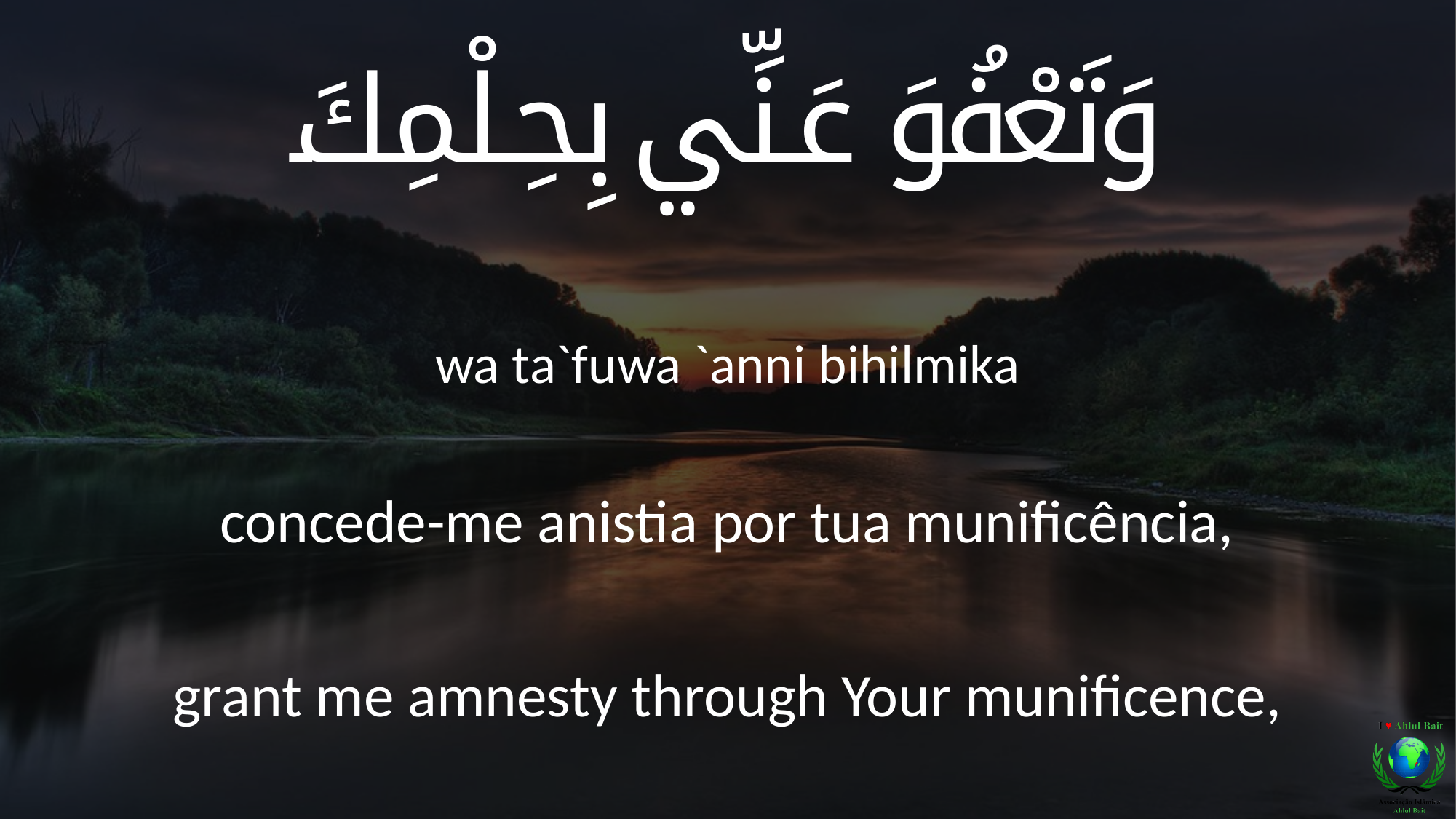

وَتَعْفُوَ عَنِّي بِحِلْمِكَ
wa ta`fuwa `anni bihilmika
concede-me anistia por tua munificência,
grant me amnesty through Your munificence,